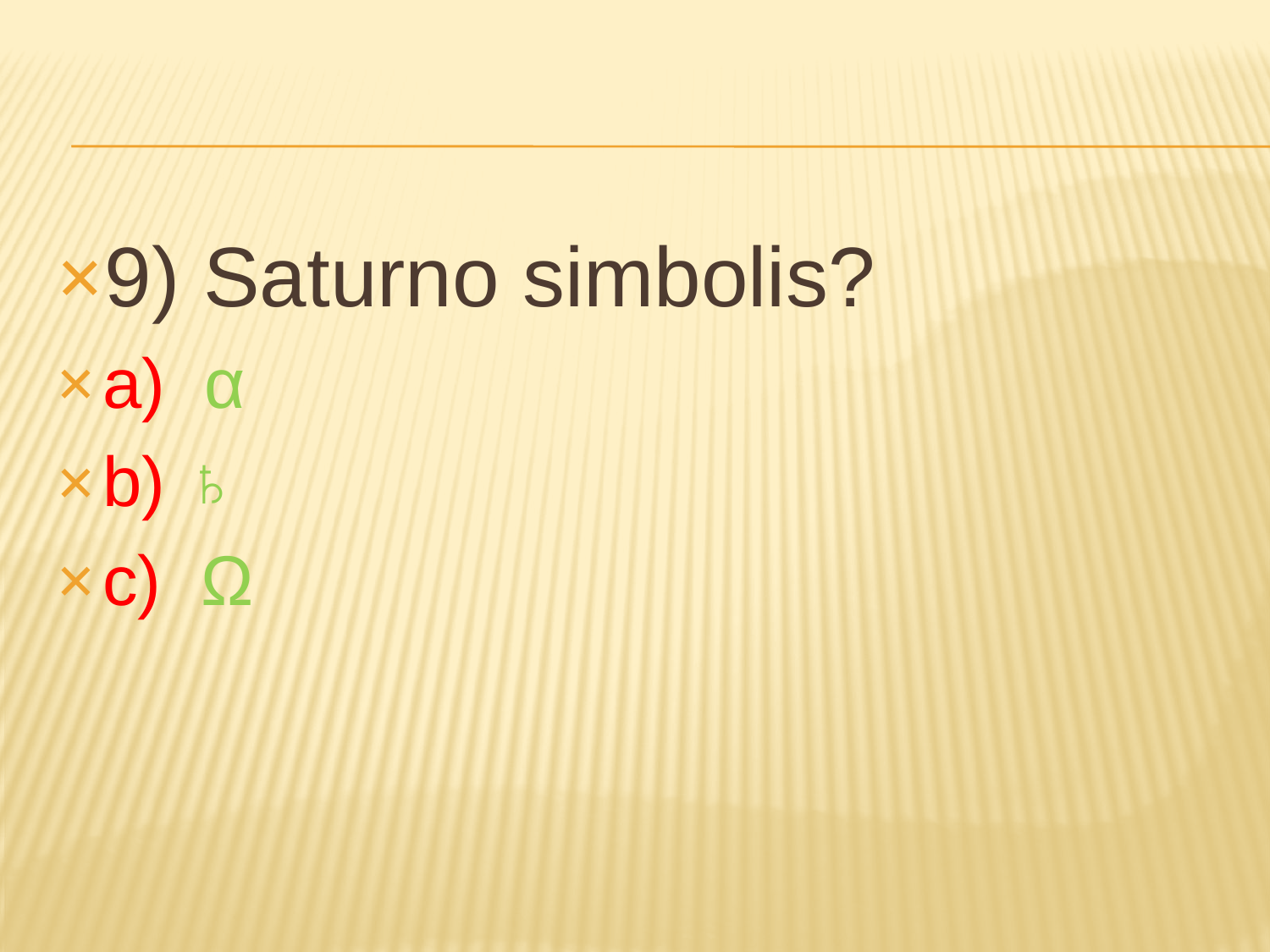

#
9) Saturno simbolis?
a)  α
b) ♄
c)  Ω